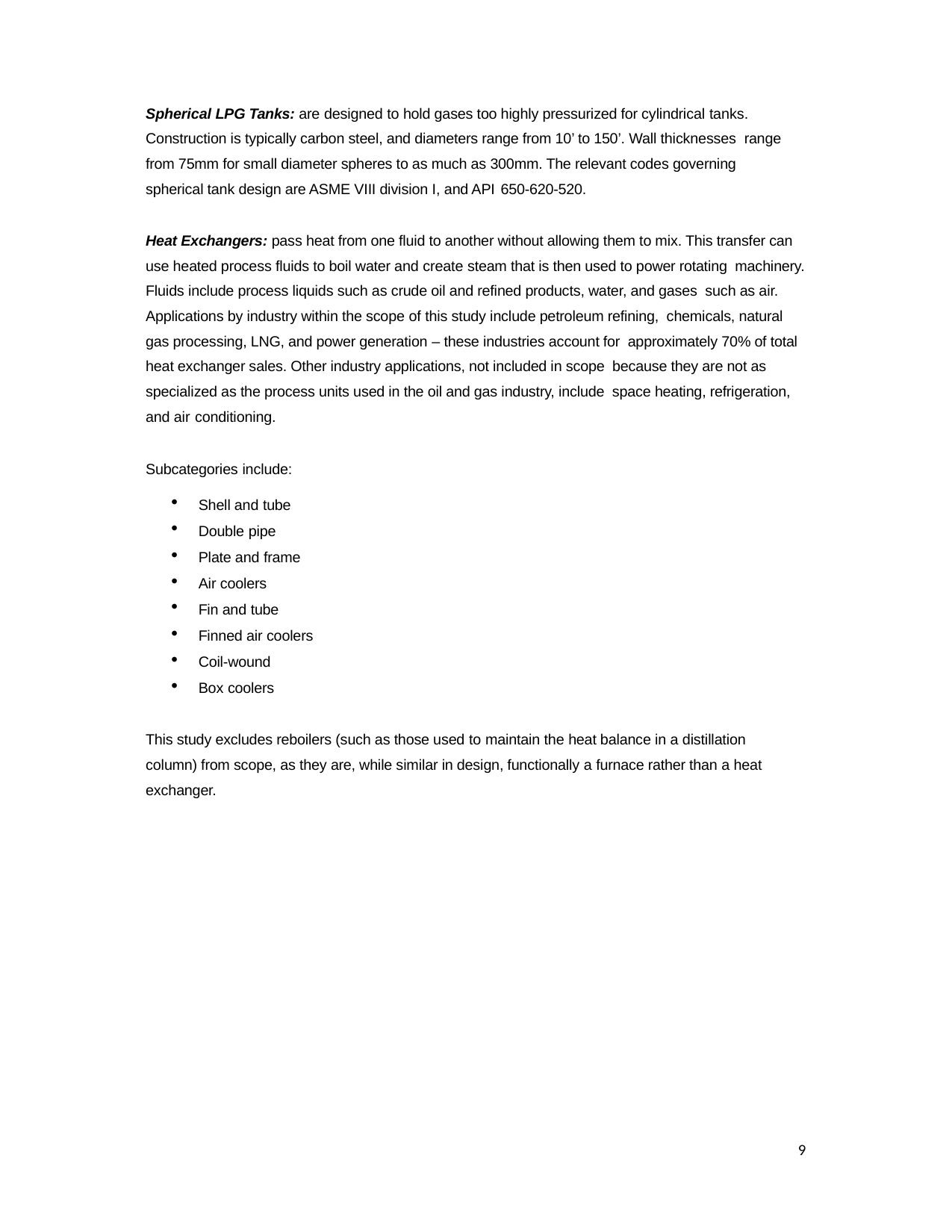

Spherical LPG Tanks: are designed to hold gases too highly pressurized for cylindrical tanks.  Construction is typically carbon steel, and diameters range from 10’ to 150’. Wall thicknesses range
from 75mm for small diameter spheres to as much as 300mm. The relevant codes governing  spherical tank design are ASME VIII division I, and API 650-620-520.

Heat Exchangers: pass heat from one fluid to another without allowing them to mix. This transfer can  use heated process fluids to boil water and create steam that is then used to power rotating  machinery. Fluids include process liquids such as crude oil and refined products, water, and gases  such as air. Applications by industry within the scope of this study include petroleum refining,  chemicals, natural gas processing, LNG, and power generation – these industries account for  approximately 70% of total heat exchanger sales. Other industry applications, not included in scope  because they are not as specialized as the process units used in the oil and gas industry, include  space heating, refrigeration, and air conditioning.

Subcategories include:

Shell and tube
Double pipe
Plate and frame
Air coolers
Fin and tube
Finned air coolers
Coil-wound
Box coolers

This study excludes reboilers (such as those used to maintain the heat balance in a distillation  column) from scope, as they are, while similar in design, functionally a furnace rather than a heat  exchanger.
9